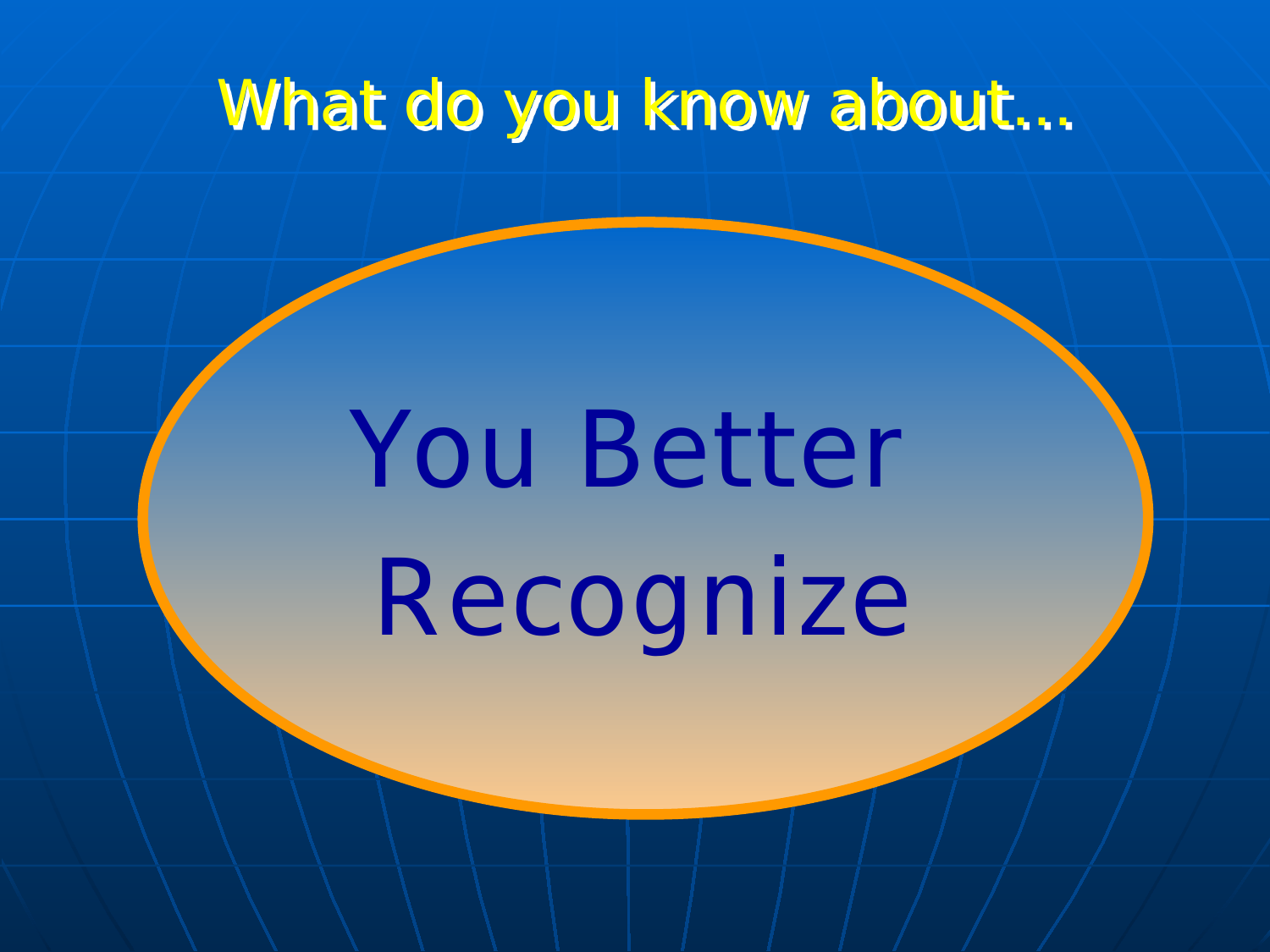

What do you know about…
You Better
Recognize